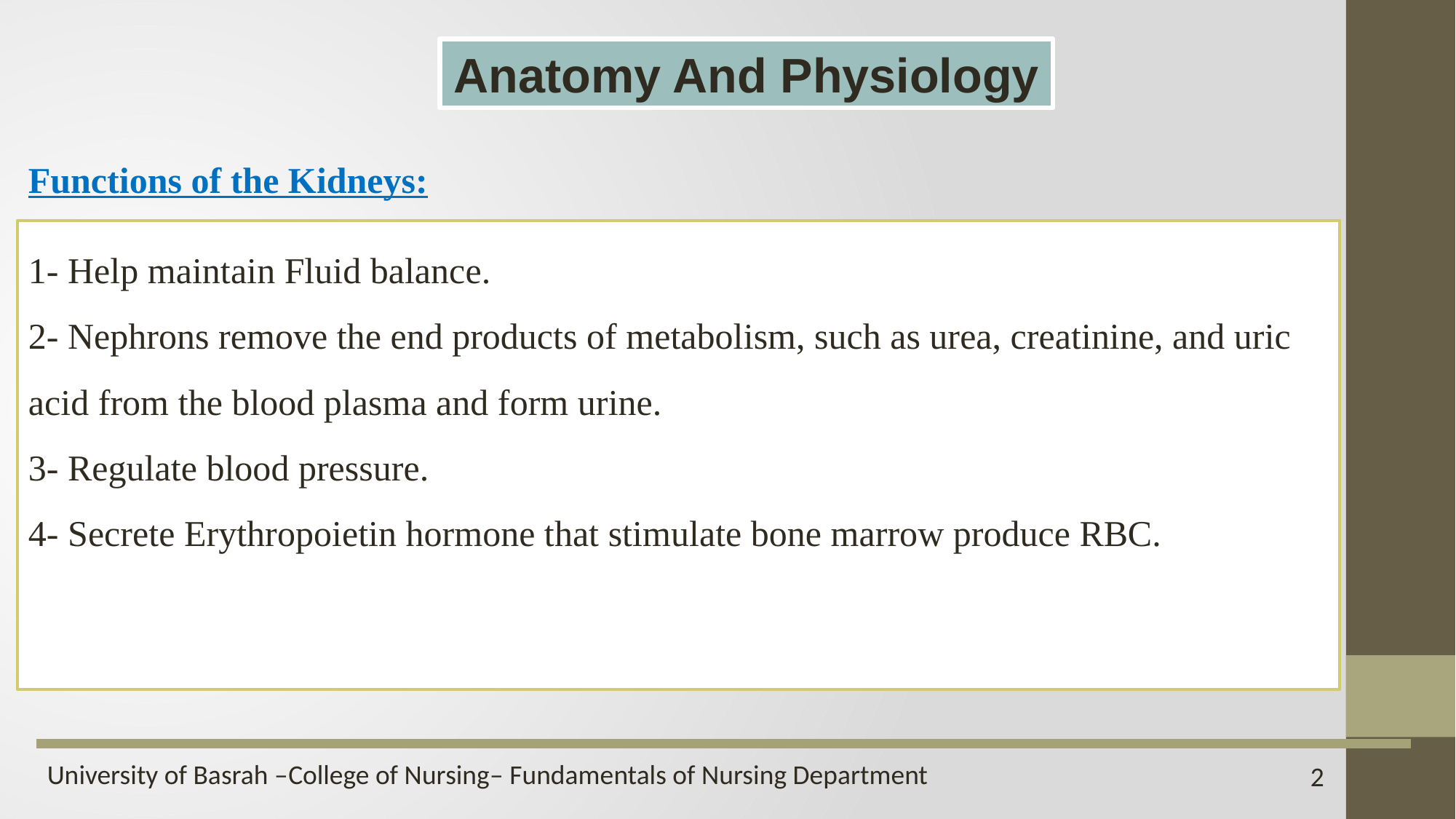

Anatomy And Physiology
Functions of the Kidneys:
1- Help maintain Fluid balance.
2- Nephrons remove the end products of metabolism, such as urea, creatinine, and uric acid from the blood plasma and form urine.
3- Regulate blood pressure.
4- Secrete Erythropoietin hormone that stimulate bone marrow produce RBC.

2
University of Basrah –College of Nursing– Fundamentals of Nursing Department